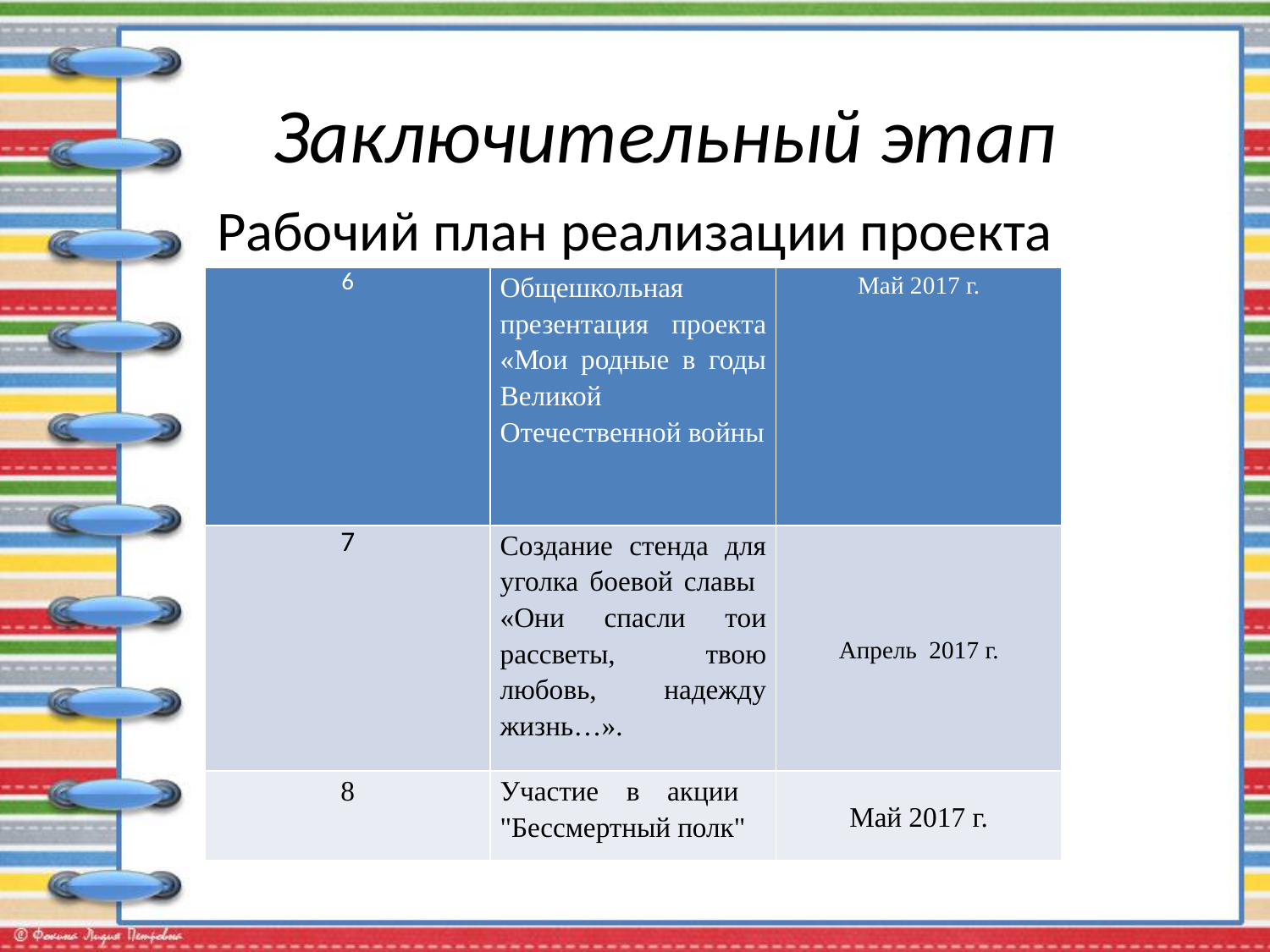

# Заключительный этап
Рабочий план реализации проекта

| 6 | Общешкольная презентация проекта «Мои родные в годы Великой Отечественной войны | Май 2017 г. |
| --- | --- | --- |
| 7 | Создание стенда для уголка боевой славы «Они спасли тои рассветы, твою любовь, надежду жизнь…». | Апрель 2017 г. |
| 8 | Участие в акции "Бессмертный полк" | Май 2017 г. |